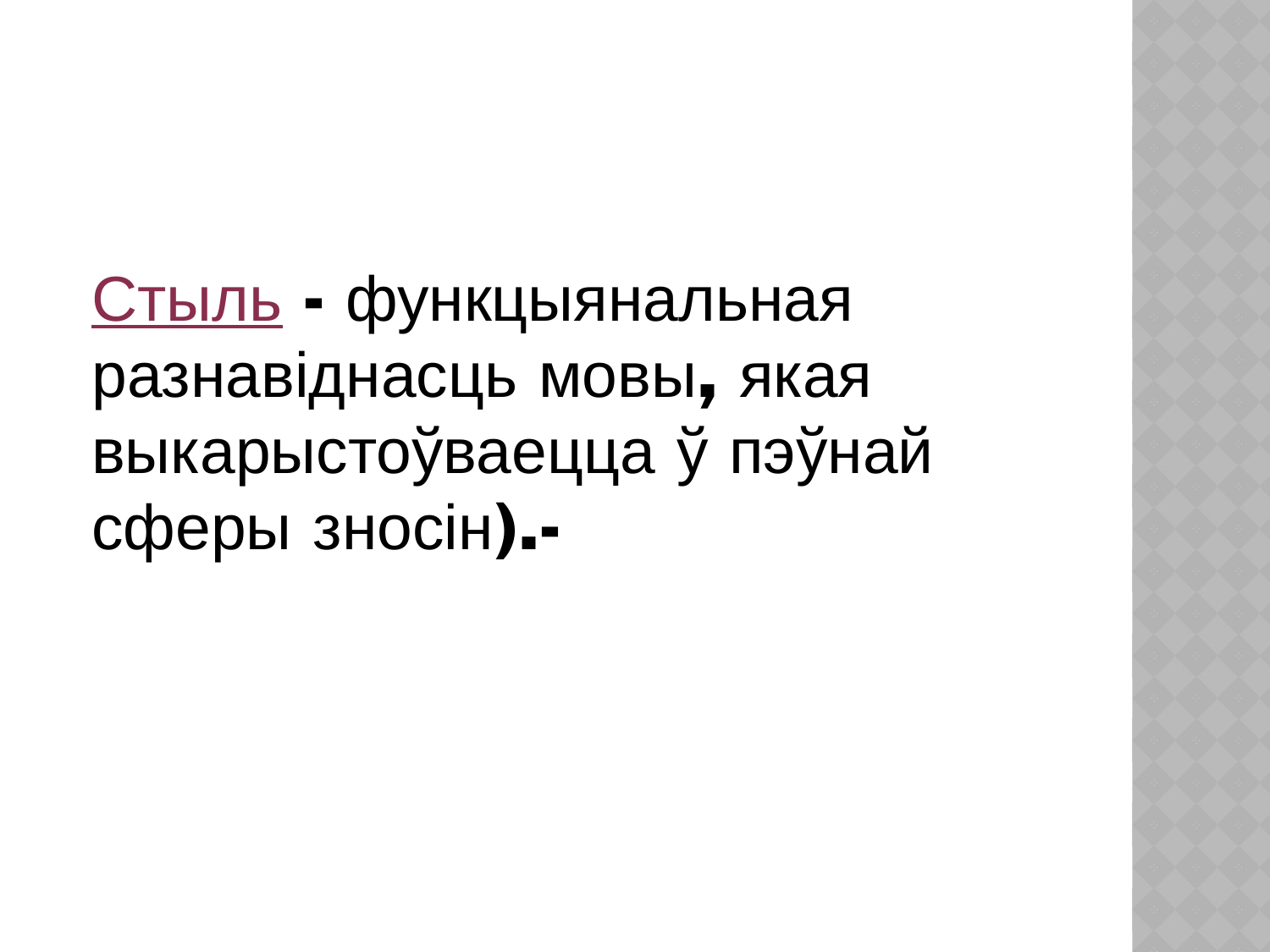

Стыль - функцыянальная разнавіднасць мовы, якая выкарыстоўваецца ў пэўнай сферы зносін).-